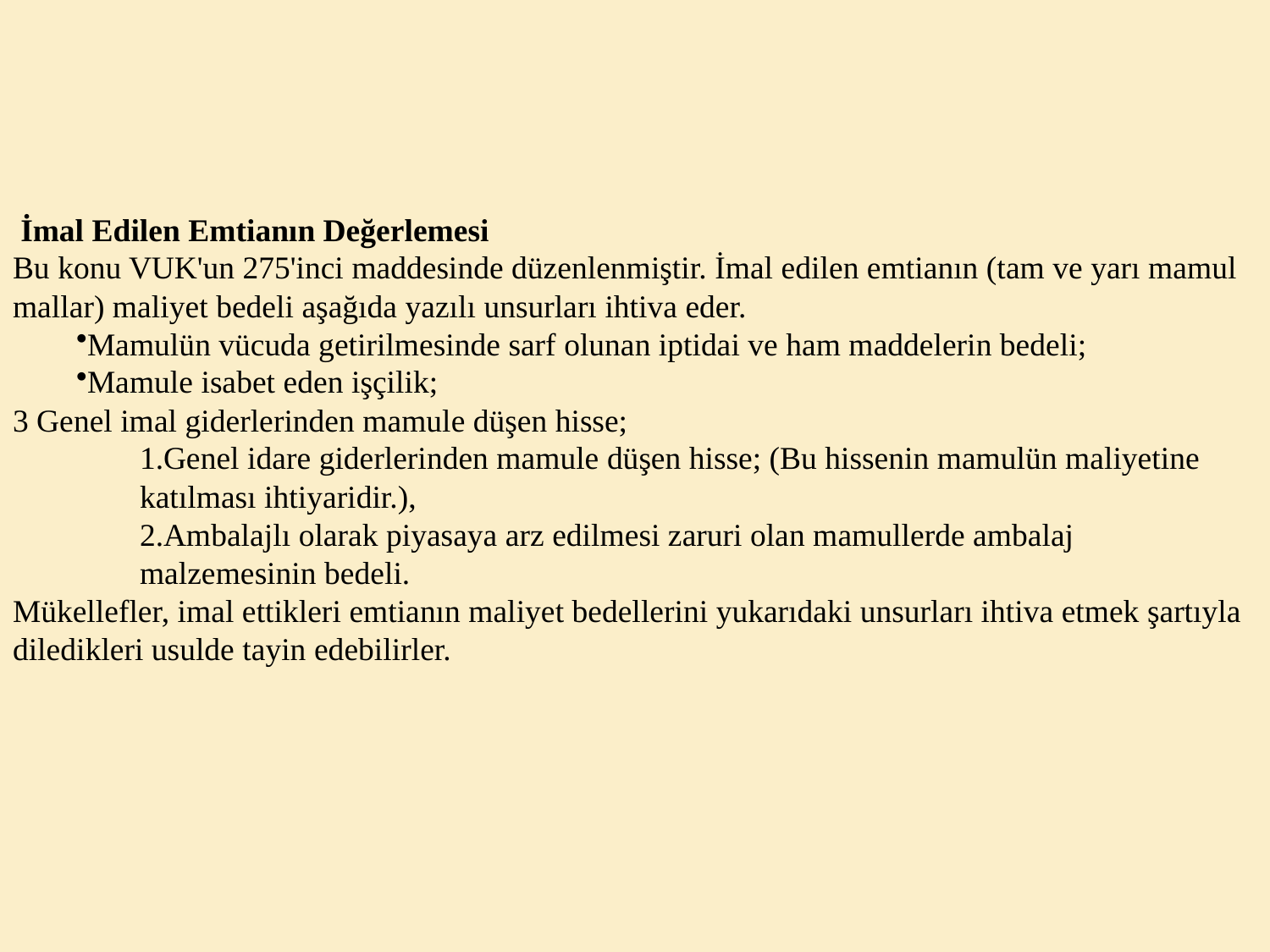

İmal Edilen Emtianın Değerlemesi
Bu konu VUK'un 275'inci maddesinde düzenlenmiştir. İmal edilen emtianın (tam ve yarı mamul mallar) maliyet bedeli aşağıda yazılı unsurları ihtiva eder.
Mamulün vücuda getirilmesinde sarf olunan iptidai ve ham maddelerin bedeli;
Mamule isabet eden işçilik;
3 Genel imal giderlerinden mamule düşen hisse;
Genel idare giderlerinden mamule düşen hisse; (Bu hissenin mamulün maliyetine katılması ihtiyaridir.),
Ambalajlı olarak piyasaya arz edilmesi zaruri olan mamullerde ambalaj malzemesinin bedeli.
Mükellefler, imal ettikleri emtianın maliyet bedellerini yukarıdaki unsurları ihtiva etmek şartıyla dile­dikleri usulde tayin edebilirler.